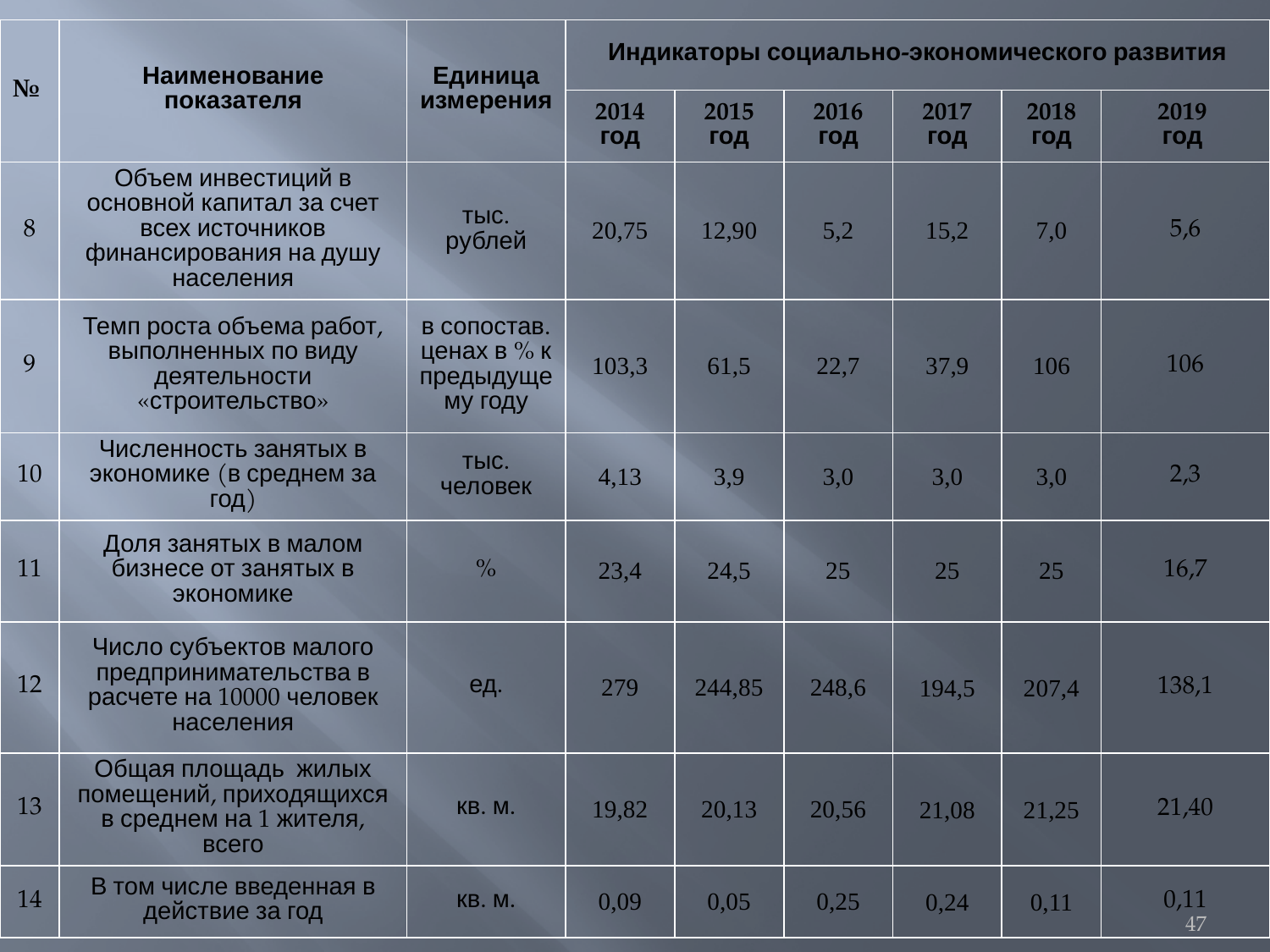

| № | Наименование показателя | Единица измерения | Индикаторы социально-экономического развития |  |  |  |  |  |
| --- | --- | --- | --- | --- | --- | --- | --- | --- |
|  |  |  | 2014 год | 2015 год | 2016 год | 2017 год | 2018 год | 2019 год |
| 8 | Объем инвестиций в основной капитал за счет всех источников финансирования на душу населения | тыс. рублей | 20,75 | 12,90 | 5,2 | 15,2 | 7,0 | 5,6 |
| 9 | Темп роста объема работ, выполненных по виду деятельности «строительство» | в сопостав. ценах в % к предыдущему году | 103,3 | 61,5 | 22,7 | 37,9 | 106 | 106 |
| 10 | Численность занятых в экономике (в среднем за год) | тыс. человек | 4,13 | 3,9 | 3,0 | 3,0 | 3,0 | 2,3 |
| 11 | Доля занятых в малом бизнесе от занятых в экономике | % | 23,4 | 24,5 | 25 | 25 | 25 | 16,7 |
| 12 | Число субъектов малого предпринимательства в расчете на 10000 человек населения | ед. | 279 | 244,85 | 248,6 | 194,5 | 207,4 | 138,1 |
| 13 | Общая площадь жилых помещений, приходящихся в среднем на 1 жителя, всего | кв. м. | 19,82 | 20,13 | 20,56 | 21,08 | 21,25 | 21,40 |
| 14 | В том числе введенная в действие за год | кв. м. | 0,09 | 0,05 | 0,25 | 0,24 | 0,11 | 0,11 |
47